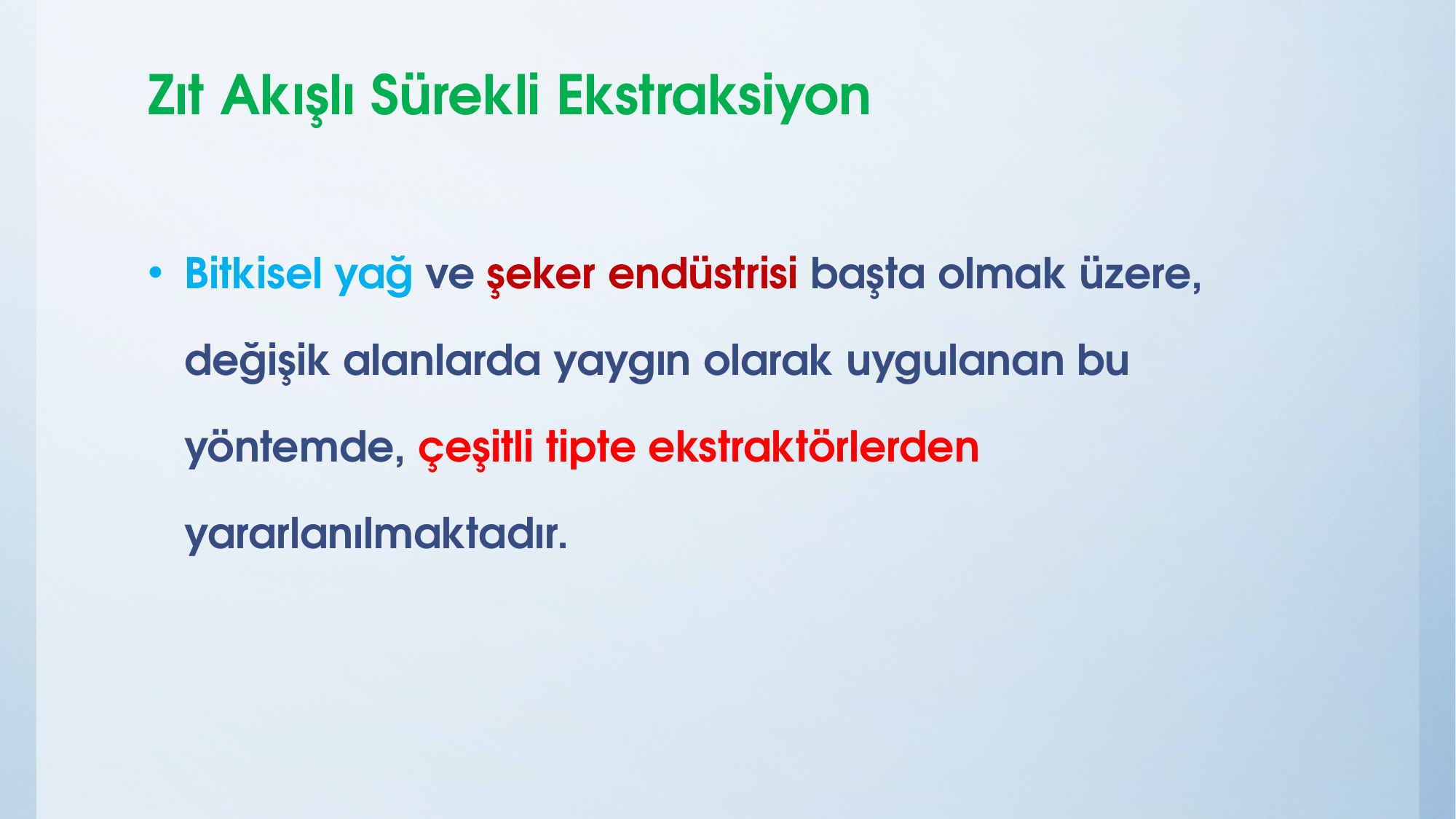

# Zıt Akışlı Sürekli Ekstraksiyon
Bitkisel yağ ve şeker endüstrisi başta olmak üzere, değişik alanlarda yaygın olarak uygulanan bu yöntemde, çeşitli tipte ekstraktörlerden yararlanılmaktadır.